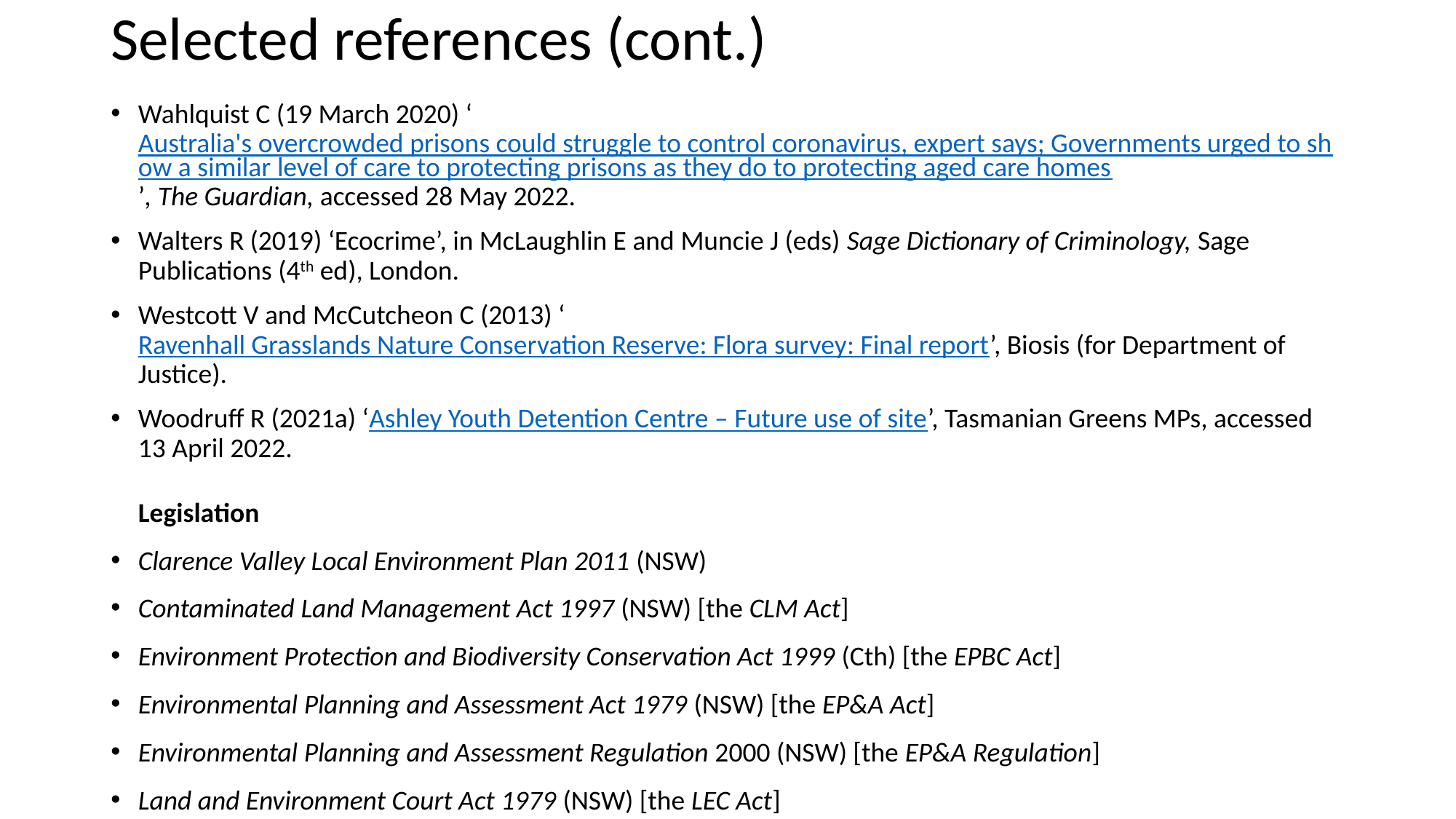

# Selected references (cont.)
Wahlquist C (19 March 2020) ‘Australia's overcrowded prisons could struggle to control coronavirus, expert says; Governments urged to show a similar level of care to protecting prisons as they do to protecting aged care homes’, The Guardian, accessed 28 May 2022.
Walters R (2019) ‘Ecocrime’, in McLaughlin E and Muncie J (eds) Sage Dictionary of Criminology, Sage Publications (4th ed), London.
Westcott V and McCutcheon C (2013) ‘Ravenhall Grasslands Nature Conservation Reserve: Flora survey: Final report’, Biosis (for Department of Justice).
Woodruff R (2021a) ‘Ashley Youth Detention Centre – Future use of site’, Tasmanian Greens MPs, accessed 13 April 2022.
Legislation
Clarence Valley Local Environment Plan 2011 (NSW)
Contaminated Land Management Act 1997 (NSW) [the CLM Act]
Environment Protection and Biodiversity Conservation Act 1999 (Cth) [the EPBC Act]
Environmental Planning and Assessment Act 1979 (NSW) [the EP&A Act]
Environmental Planning and Assessment Regulation 2000 (NSW) [the EP&A Regulation]
Land and Environment Court Act 1979 (NSW) [the LEC Act]